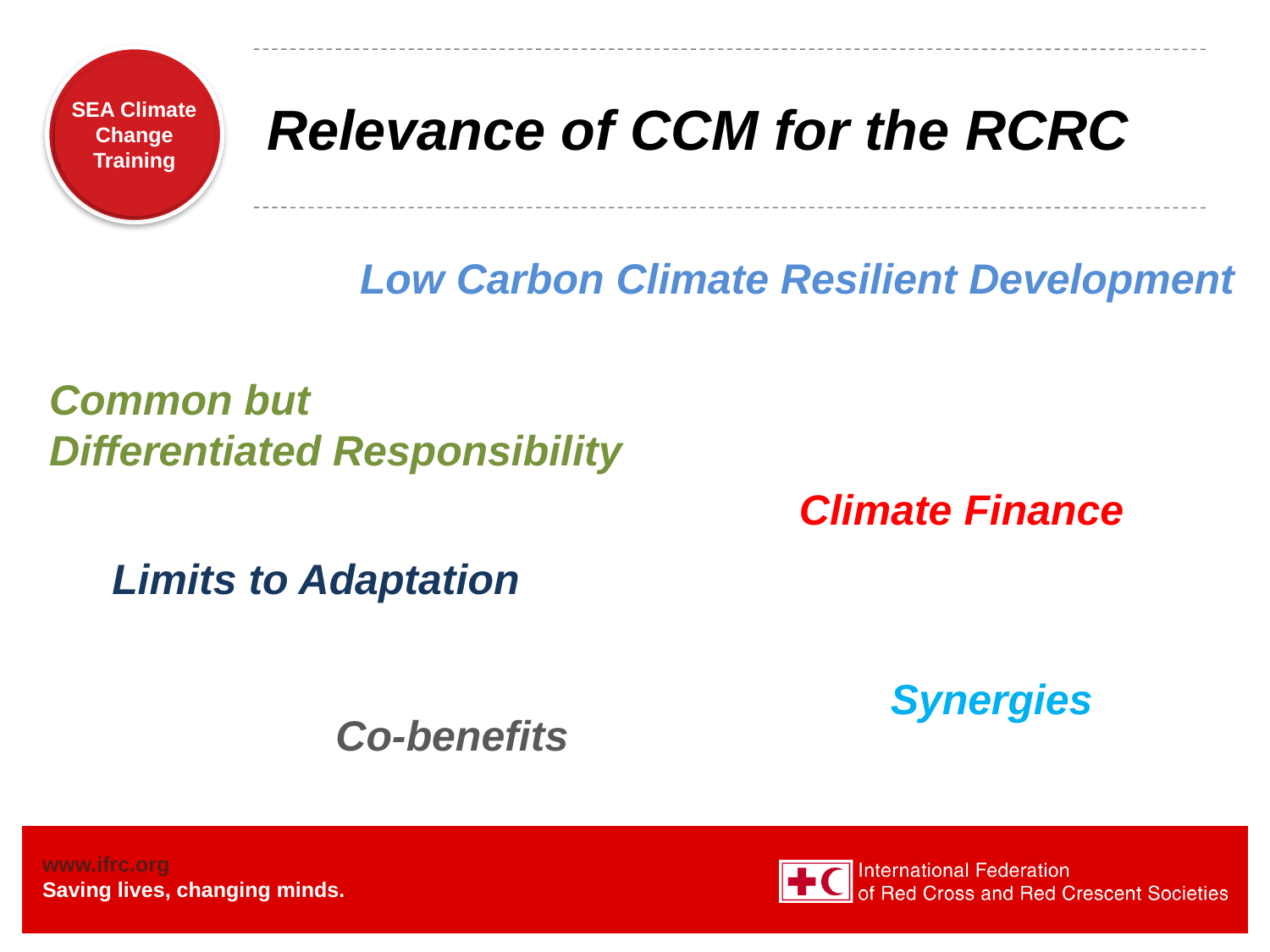

# Relevance of CCM for the RCRC
Low Carbon Climate Resilient Development
Common but
Differentiated Responsibility
Climate Finance
Limits to Adaptation
Synergies
Co-benefits